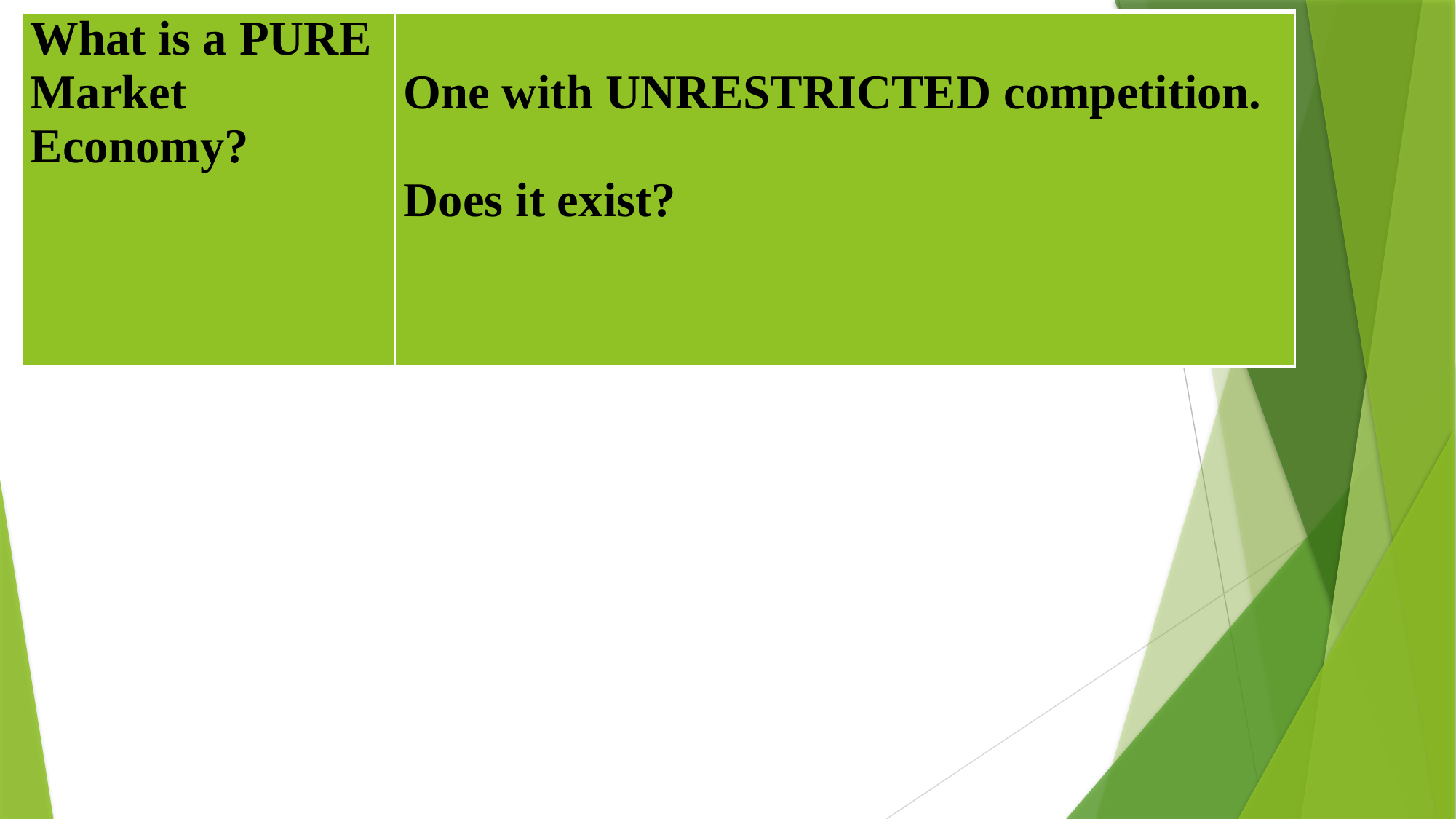

| What is a PURE Market Economy? | One with UNRESTRICTED competition. Does it exist? |
| --- | --- |